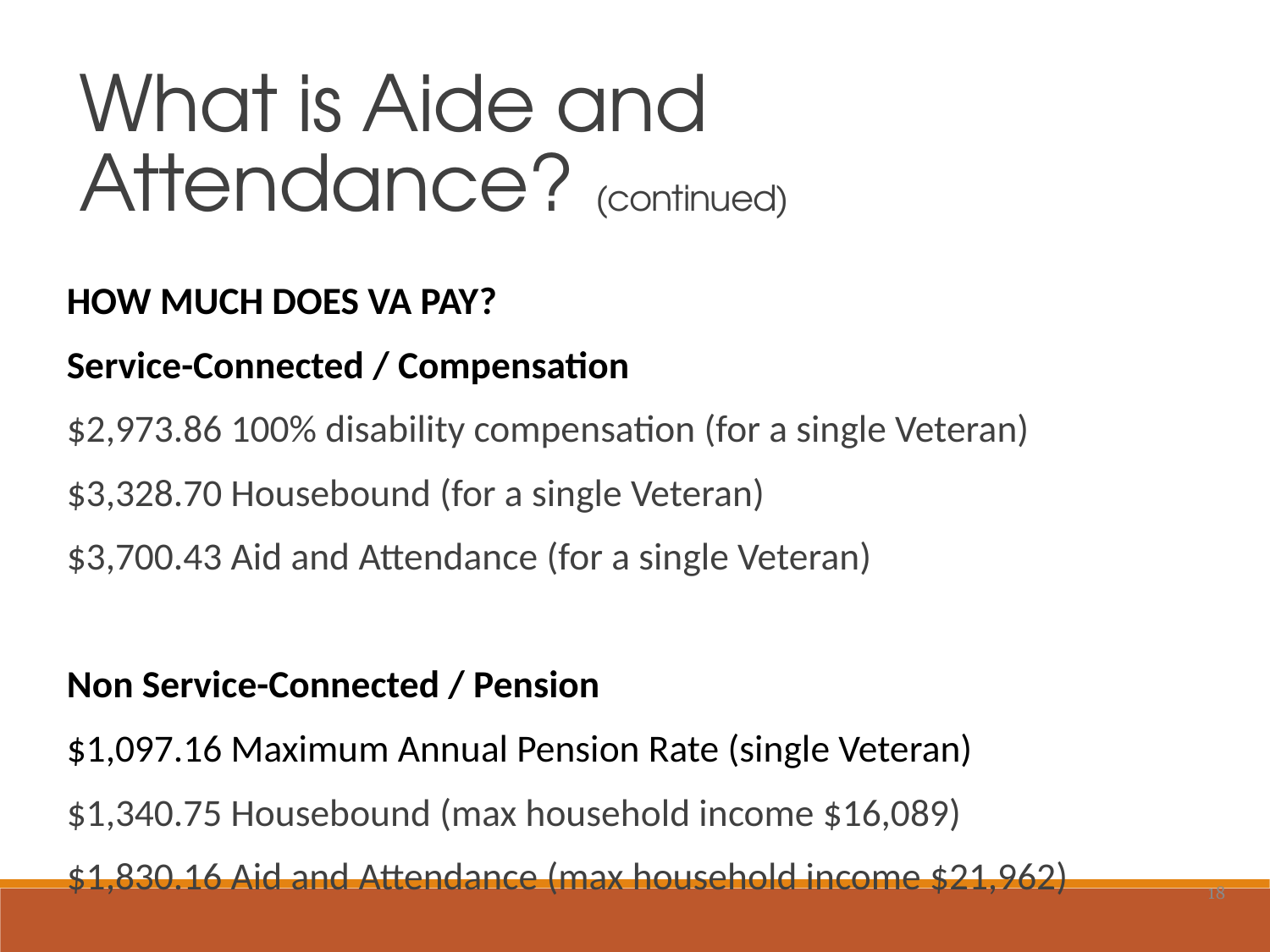

What is Aide and Attendance? (continued)
HOW MUCH DOES VA PAY?
Service-Connected / Compensation
$2,973.86 100% disability compensation (for a single Veteran)
$3,328.70 Housebound (for a single Veteran)
$3,700.43 Aid and Attendance (for a single Veteran)

Non Service-Connected / Pension
$1,097.16 Maximum Annual Pension Rate (single Veteran)
$1,340.75 Housebound (max household income $16,089)
$1,830.16 Aid and Attendance (max household income $21,962)

18